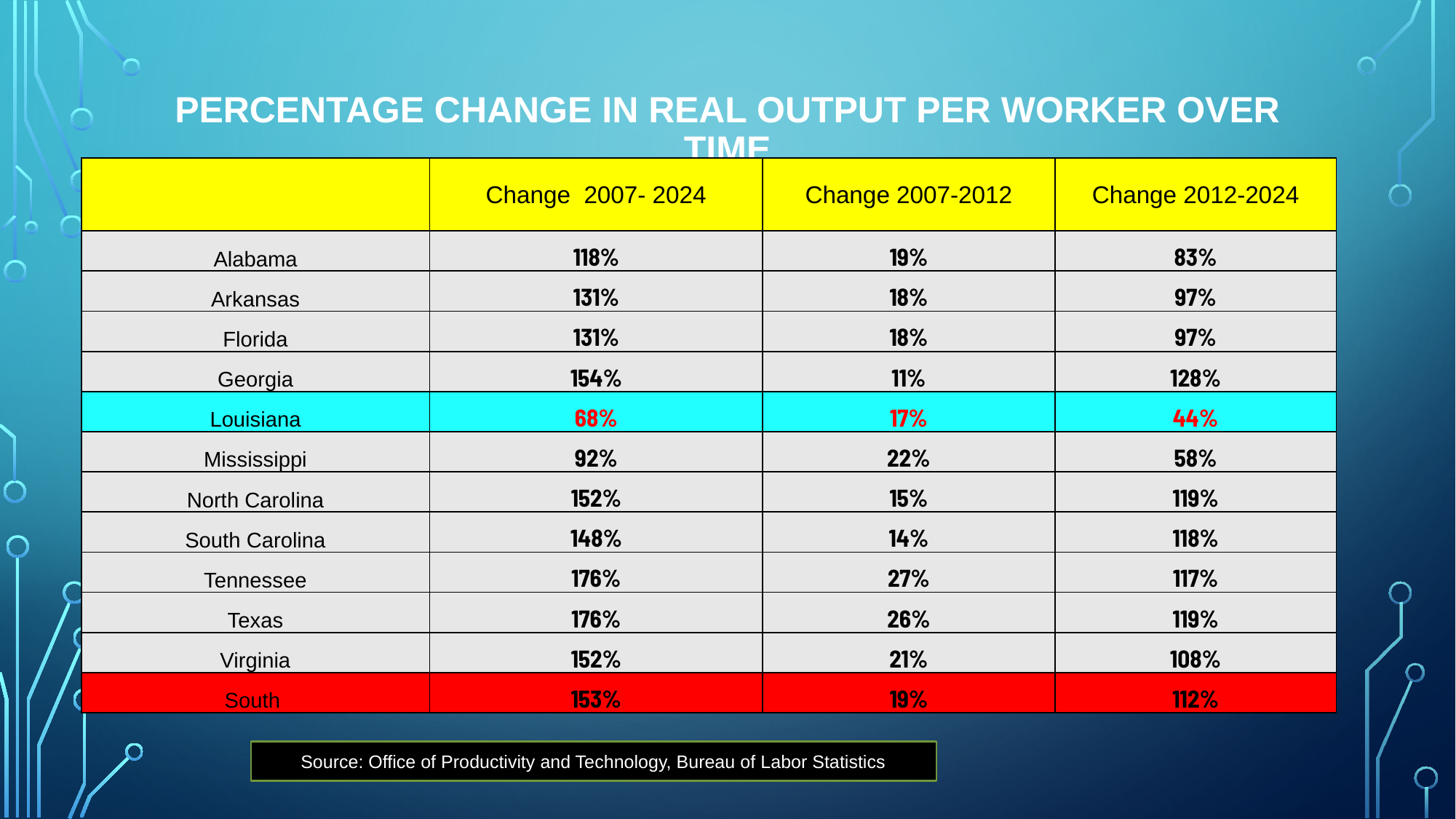

# Percentage Change in Real Output Per Worker Over Time
|  | Change 2007- 2024 | Change 2007-2012 | Change 2012-2024 |
| --- | --- | --- | --- |
| Alabama | 118% | 19% | 83% |
| Arkansas | 131% | 18% | 97% |
| Florida | 131% | 18% | 97% |
| Georgia | 154% | 11% | 128% |
| Louisiana | 68% | 17% | 44% |
| Mississippi | 92% | 22% | 58% |
| North Carolina | 152% | 15% | 119% |
| South Carolina | 148% | 14% | 118% |
| Tennessee | 176% | 27% | 117% |
| Texas | 176% | 26% | 119% |
| Virginia | 152% | 21% | 108% |
| South | 153% | 19% | 112% |
Source: Office of Productivity and Technology, Bureau of Labor Statistics